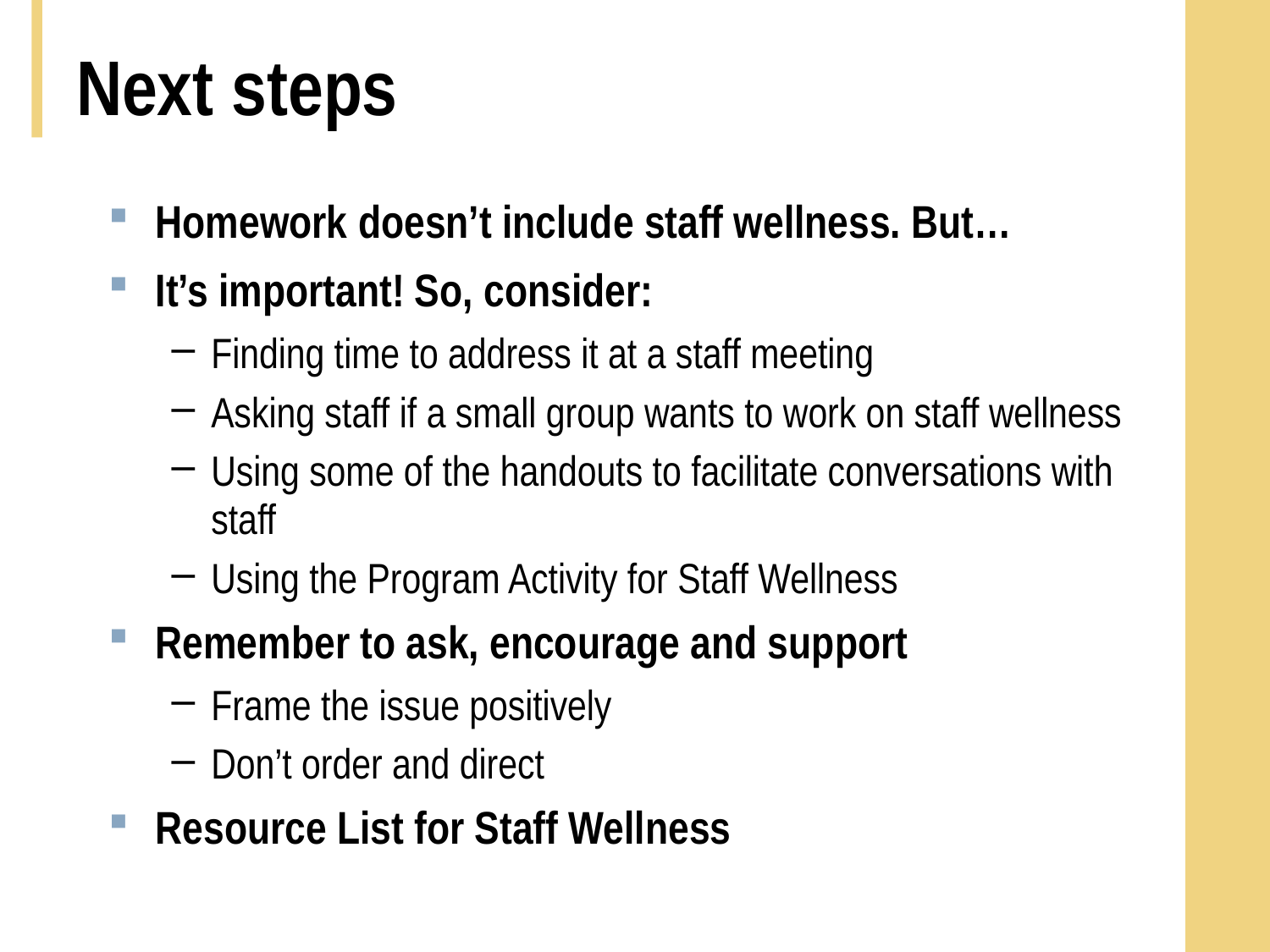

# Next steps
Homework doesn’t include staff wellness. But…
It’s important! So, consider:
Finding time to address it at a staff meeting
Asking staff if a small group wants to work on staff wellness
Using some of the handouts to facilitate conversations with staff
Using the Program Activity for Staff Wellness
Remember to ask, encourage and support
Frame the issue positively
Don’t order and direct
Resource List for Staff Wellness